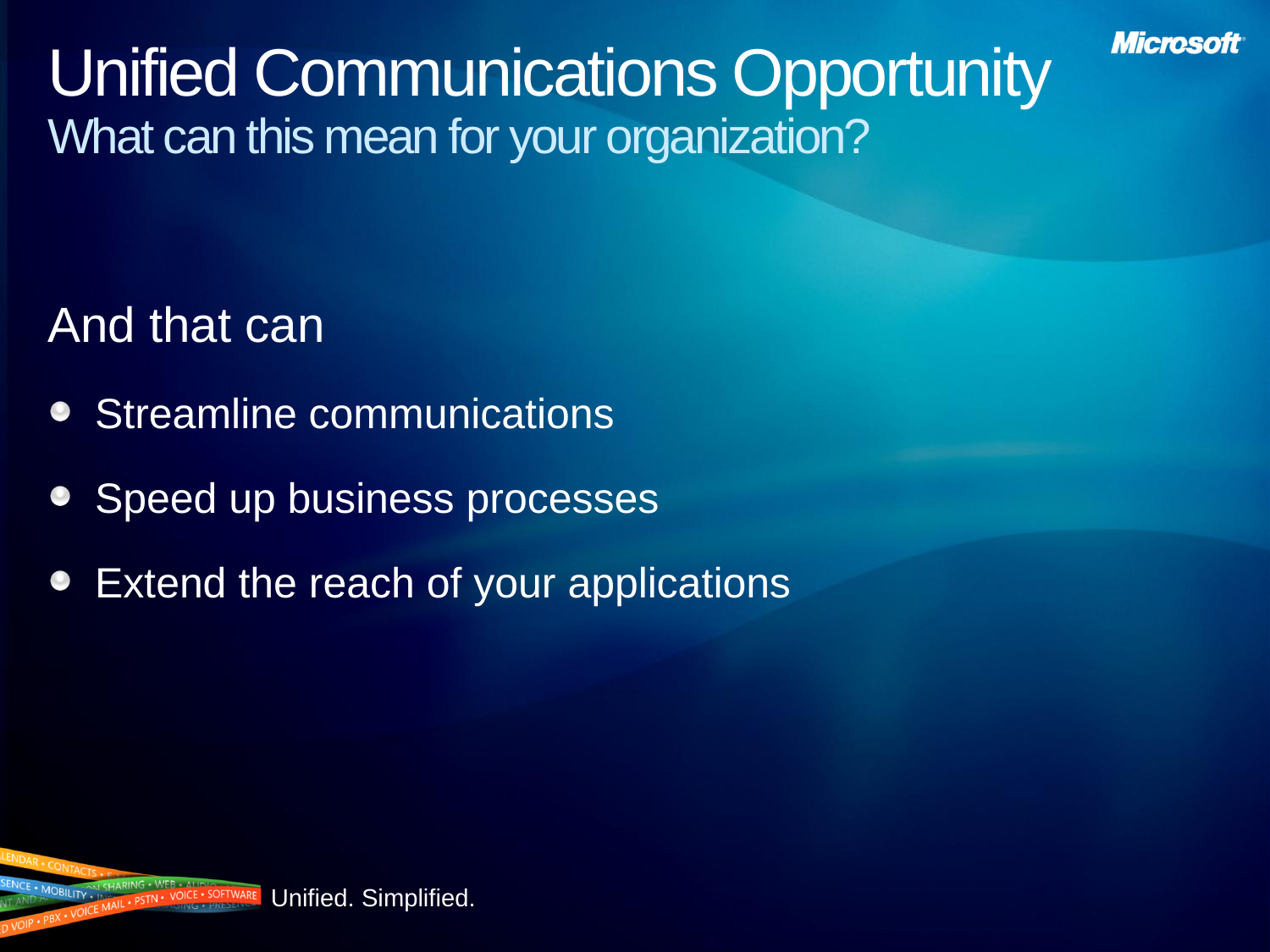

# Unified Communications Opportunity What can this mean for your organization?
And that can
Streamline communications
Speed up business processes
Extend the reach of your applications